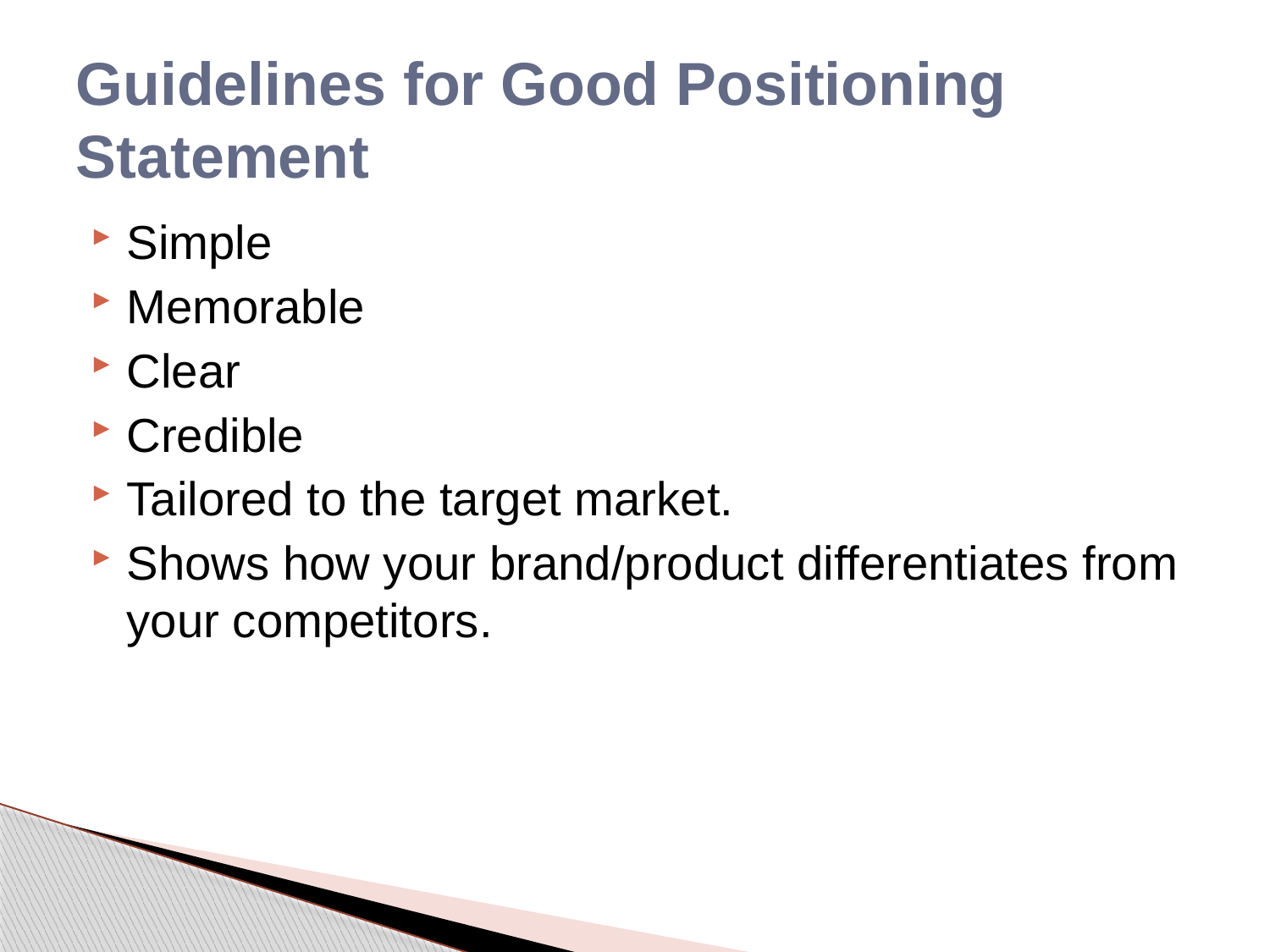

# Guidelines for Good Positioning Statement
Simple
Memorable
Clear
Credible
Tailored to the target market.
Shows how your brand/product differentiates from your competitors.